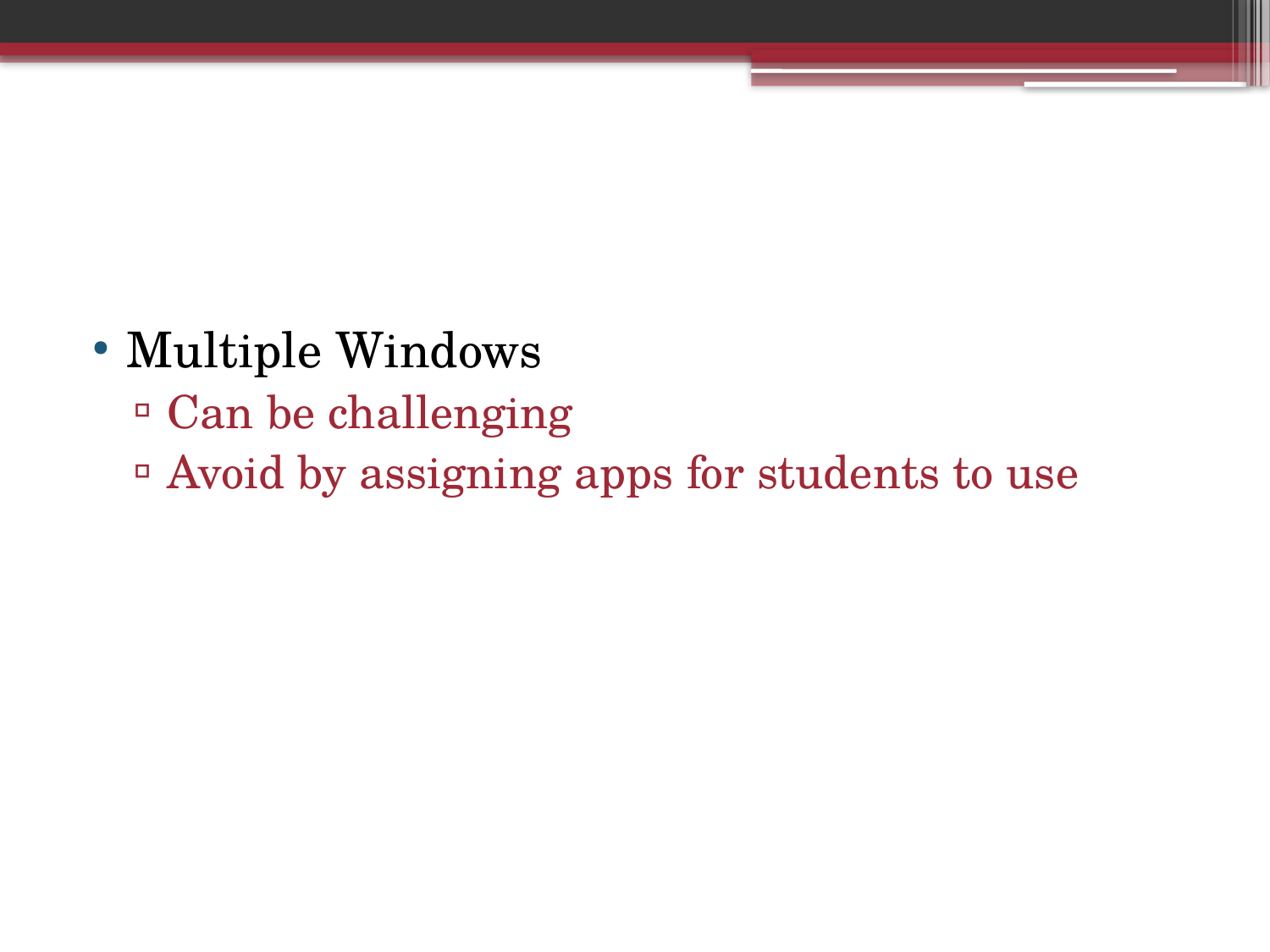

Multiple Windows
Can be challenging
Avoid by assigning apps for students to use